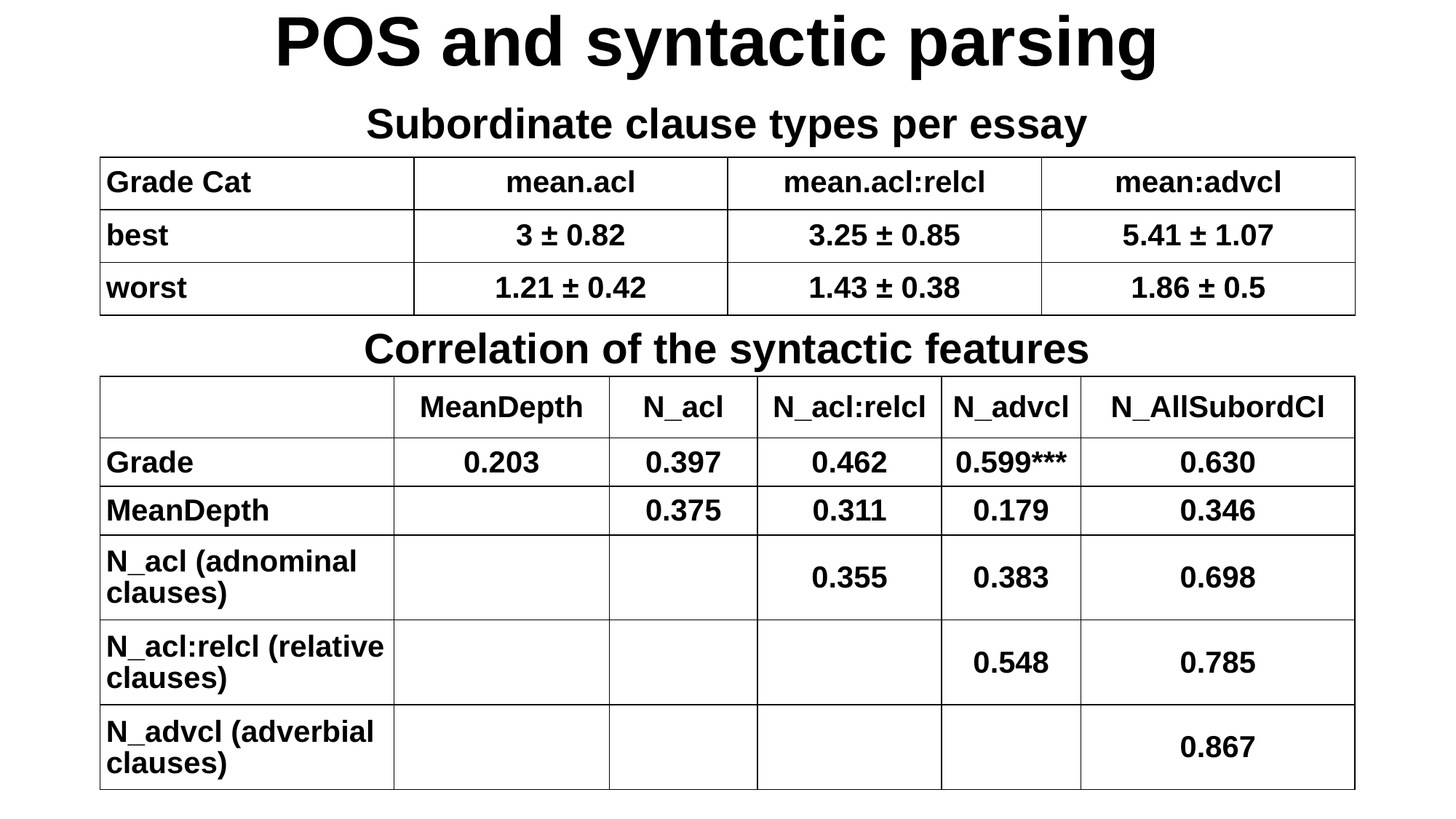

# POS and syntactic parsing
Subordinate clause types per essay
| Grade Cat | mean.acl | mean.acl:relcl | mean:advcl |
| --- | --- | --- | --- |
| best | 3 ± 0.82 | 3.25 ± 0.85 | 5.41 ± 1.07 |
| worst | 1.21 ± 0.42 | 1.43 ± 0.38 | 1.86 ± 0.5 |
Correlation of the syntactic features
|  | MeanDepth | N\_acl | N\_acl:relcl | N\_advcl | N\_AllSubordCl |
| --- | --- | --- | --- | --- | --- |
| Grade | 0.203 | 0.397 | 0.462 | 0.599\*\*\* | 0.630 |
| MeanDepth |  | 0.375 | 0.311 | 0.179 | 0.346 |
| N\_acl (adnominal clauses) |  |  | 0.355 | 0.383 | 0.698 |
| N\_acl:relcl (relative clauses) |  |  |  | 0.548 | 0.785 |
| N\_advcl (adverbial clauses) |  |  |  |  | 0.867 |